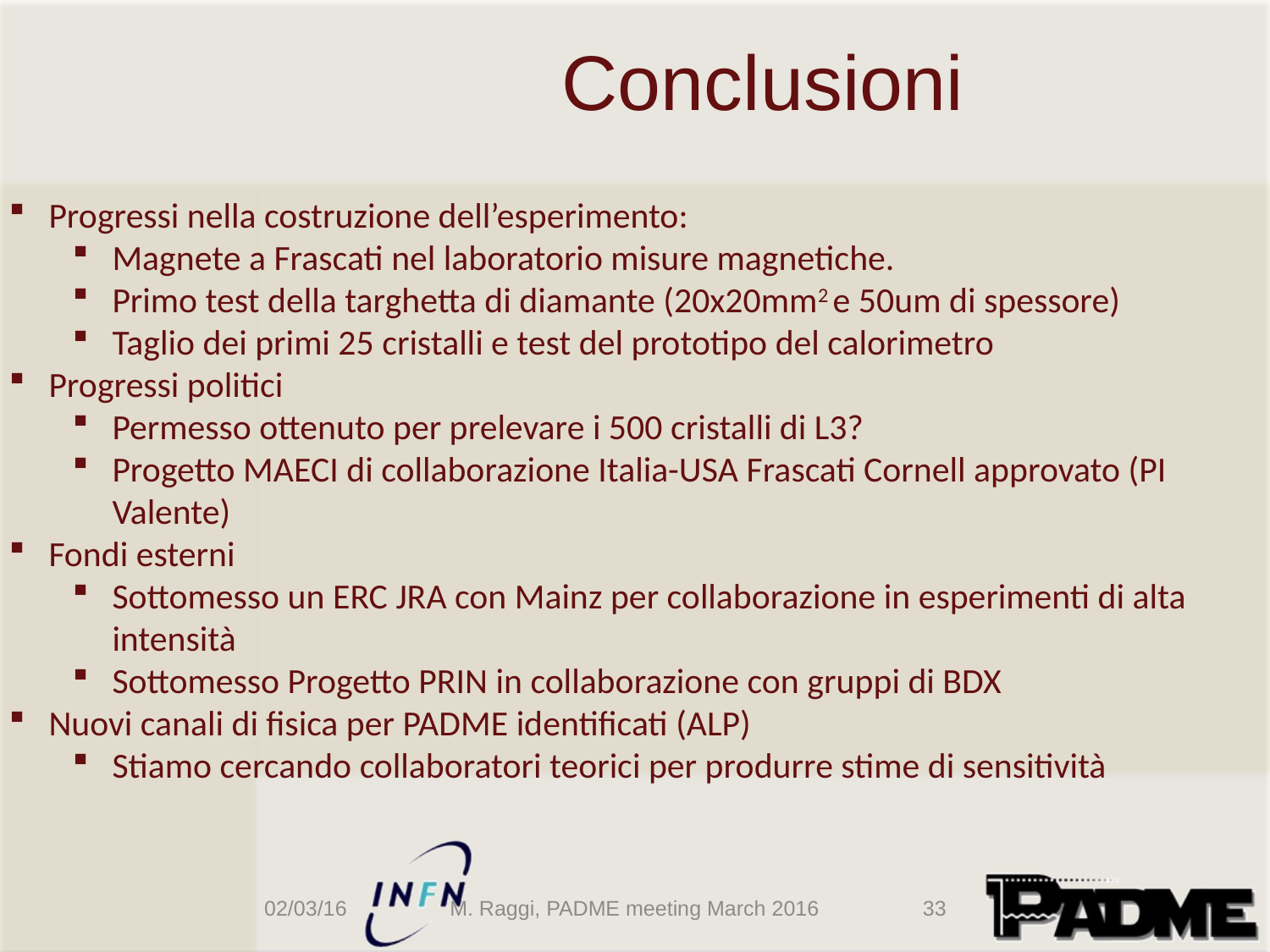

# Conclusioni
Progressi nella costruzione dell’esperimento:
Magnete a Frascati nel laboratorio misure magnetiche.
Primo test della targhetta di diamante (20x20mm2 e 50um di spessore)
Taglio dei primi 25 cristalli e test del prototipo del calorimetro
Progressi politici
Permesso ottenuto per prelevare i 500 cristalli di L3?
Progetto MAECI di collaborazione Italia-USA Frascati Cornell approvato (PI Valente)
Fondi esterni
Sottomesso un ERC JRA con Mainz per collaborazione in esperimenti di alta intensità
Sottomesso Progetto PRIN in collaborazione con gruppi di BDX
Nuovi canali di fisica per PADME identificati (ALP)
Stiamo cercando collaboratori teorici per produrre stime di sensitività
02/03/16
M. Raggi, PADME meeting March 2016
33